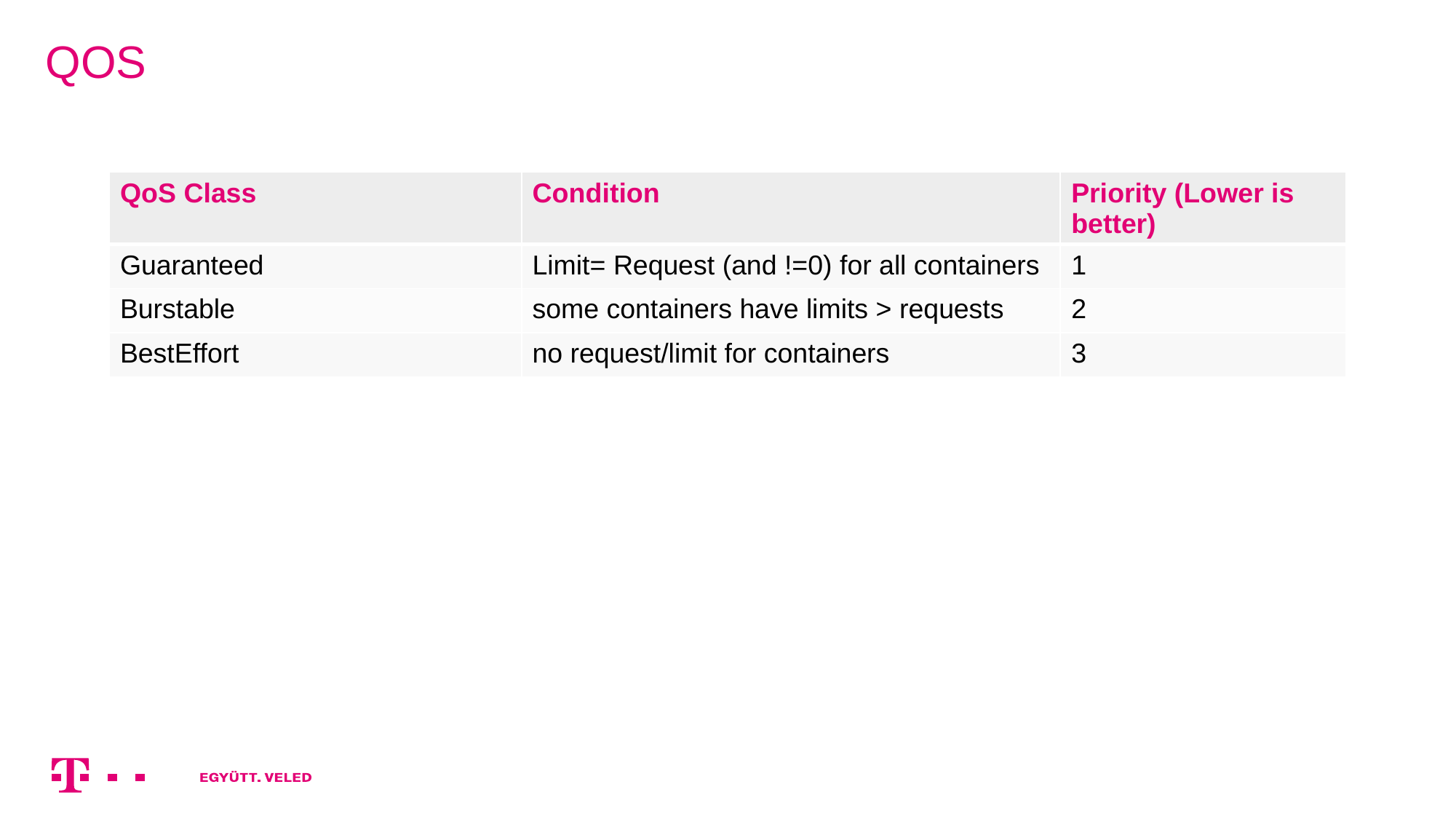

# QOS
| QoS Class | Condition | Priority (Lower is better) |
| --- | --- | --- |
| Guaranteed | Limit= Request (and !=0) for all containers | 1 |
| Burstable | some containers have limits > requests | 2 |
| BestEffort | no request/limit for containers | 3 |